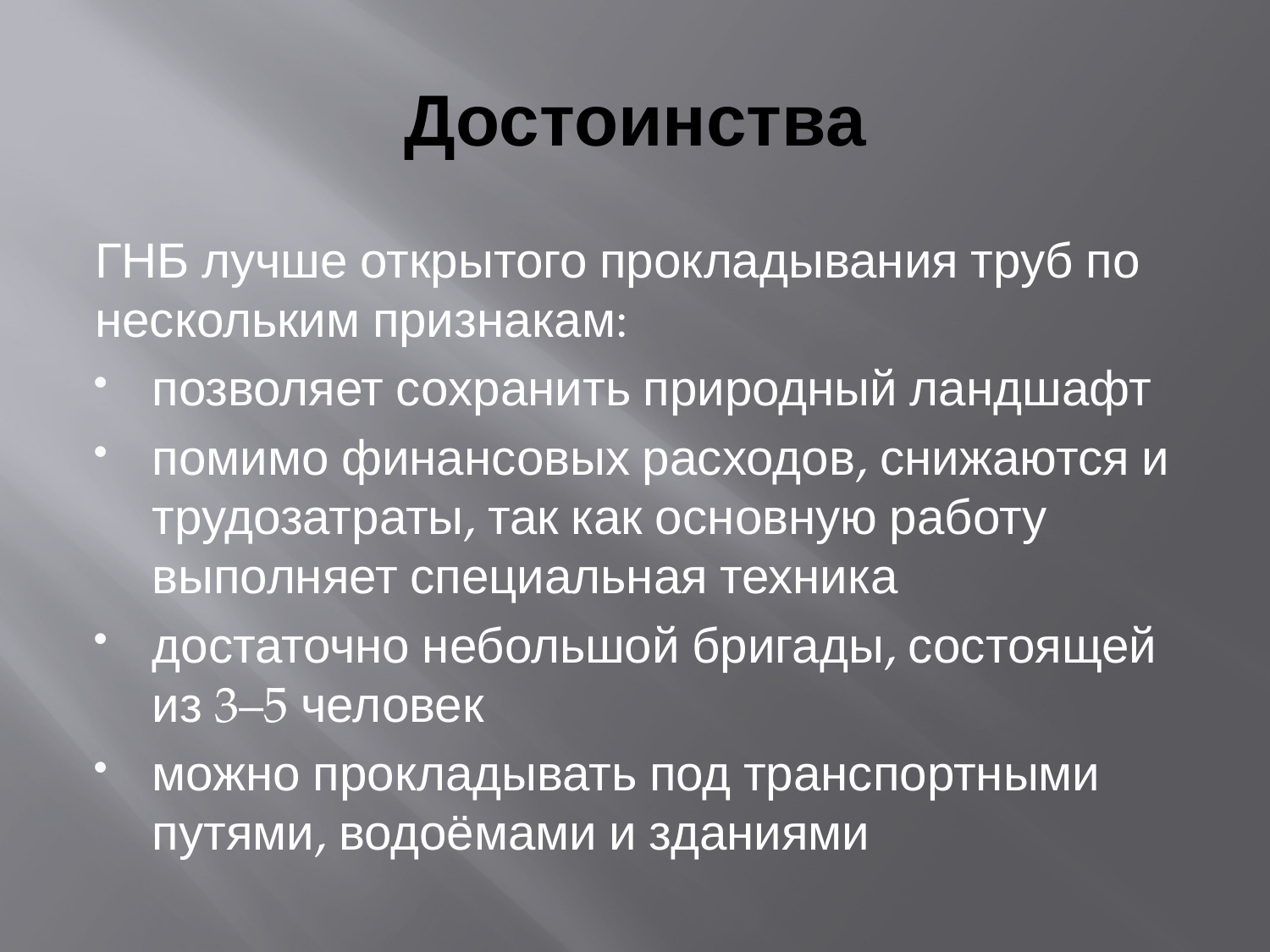

# Достоинства
ГНБ лучше открытого прокладывания труб по нескольким признакам:
позволяет сохранить природный ландшафт
помимо финансовых расходов, снижаются и трудозатраты, так как основную работу выполняет специальная техника
достаточно небольшой бригады, состоящей из 3–5 человек
можно прокладывать под транспортными путями, водоёмами и зданиями